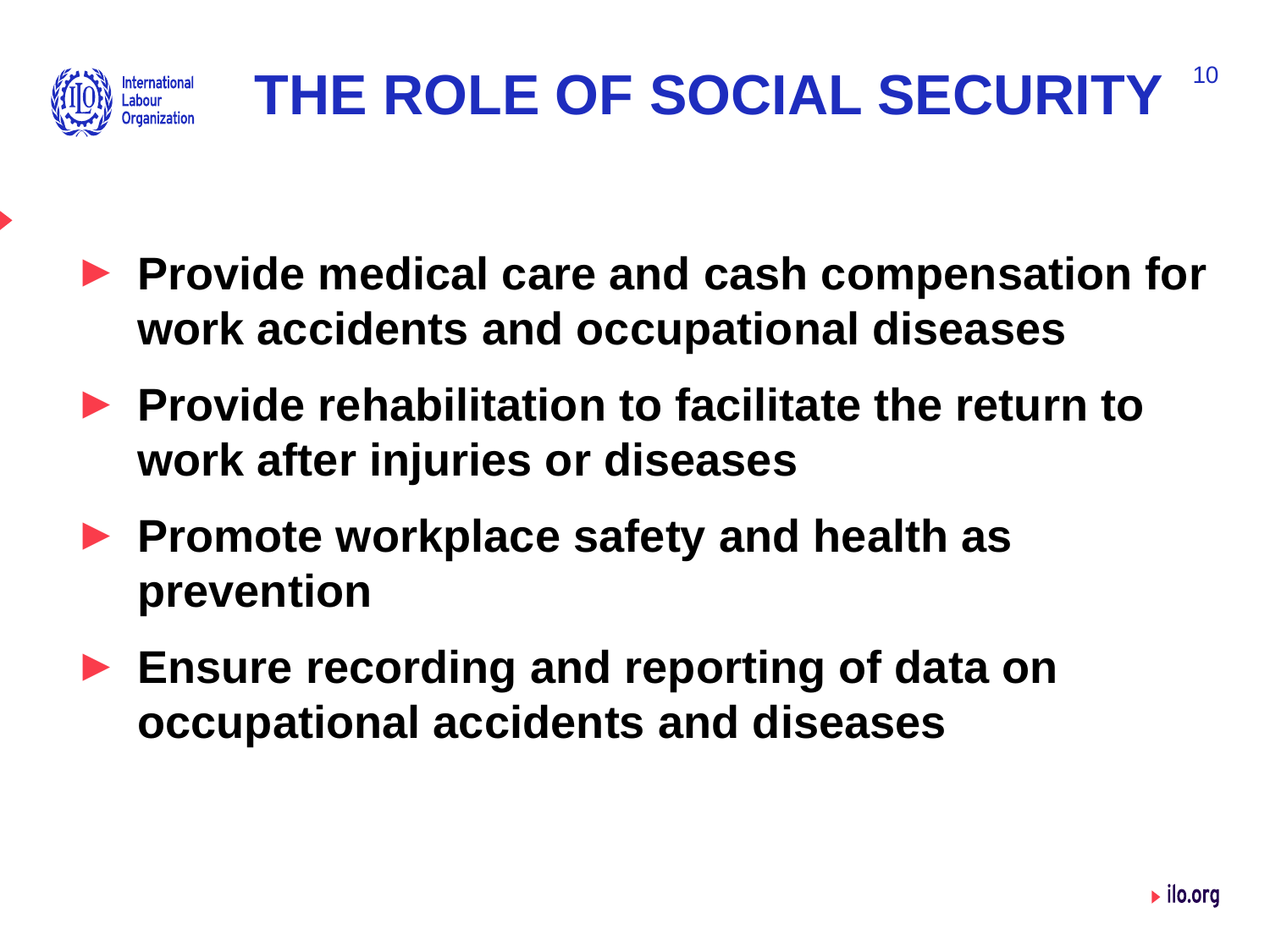

10
# THE ROLE OF SOCIAL SECURITY
Provide medical care and cash compensation for work accidents and occupational diseases
Provide rehabilitation to facilitate the return to work after injuries or diseases
Promote workplace safety and health as prevention
Ensure recording and reporting of data on occupational accidents and diseases